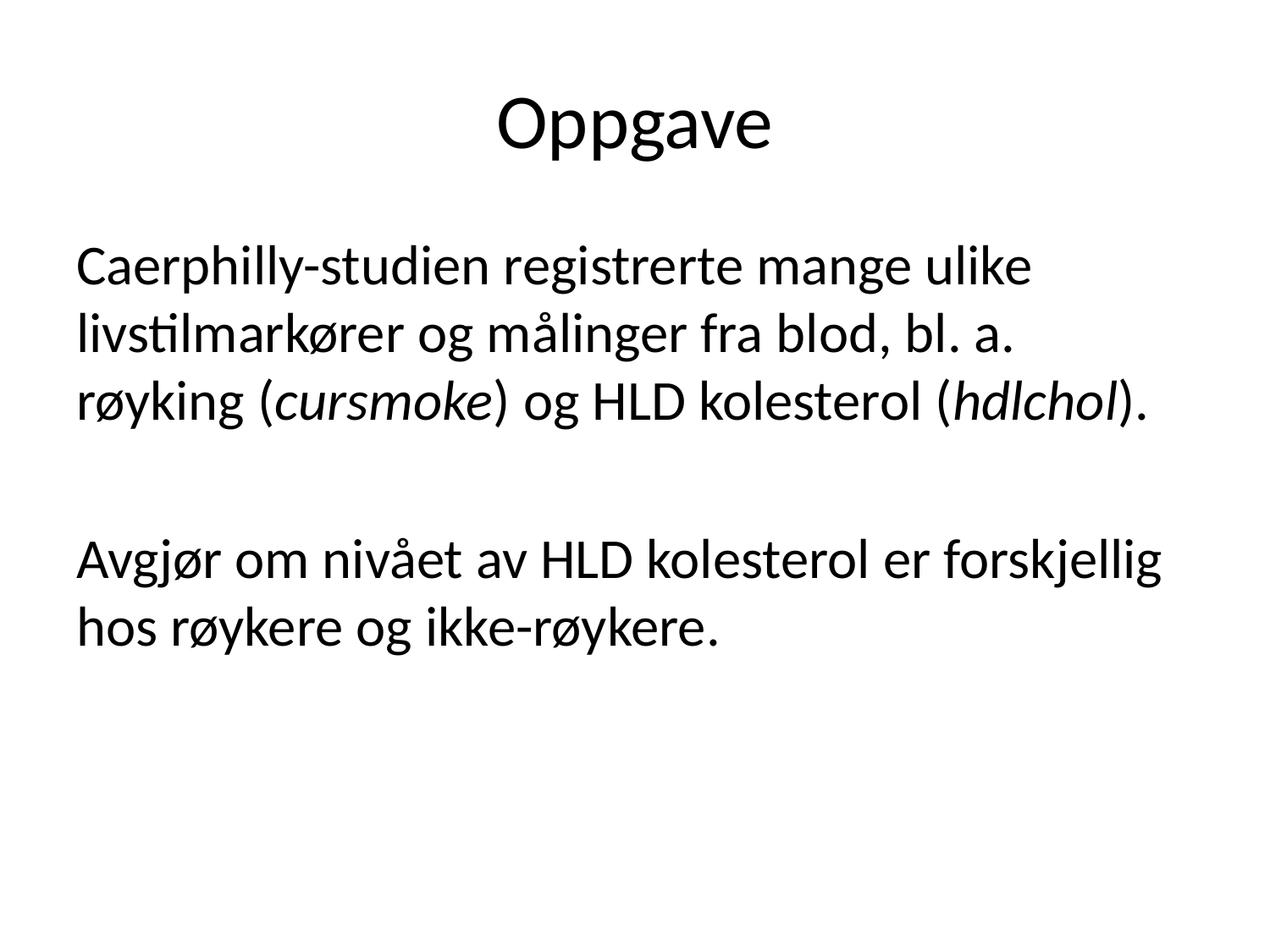

# Oppgave
Caerphilly-studien registrerte mange ulike livstilmarkører og målinger fra blod, bl. a. røyking (cursmoke) og HLD kolesterol (hdlchol).

Avgjør om nivået av HLD kolesterol er forskjellig hos røykere og ikke-røykere.